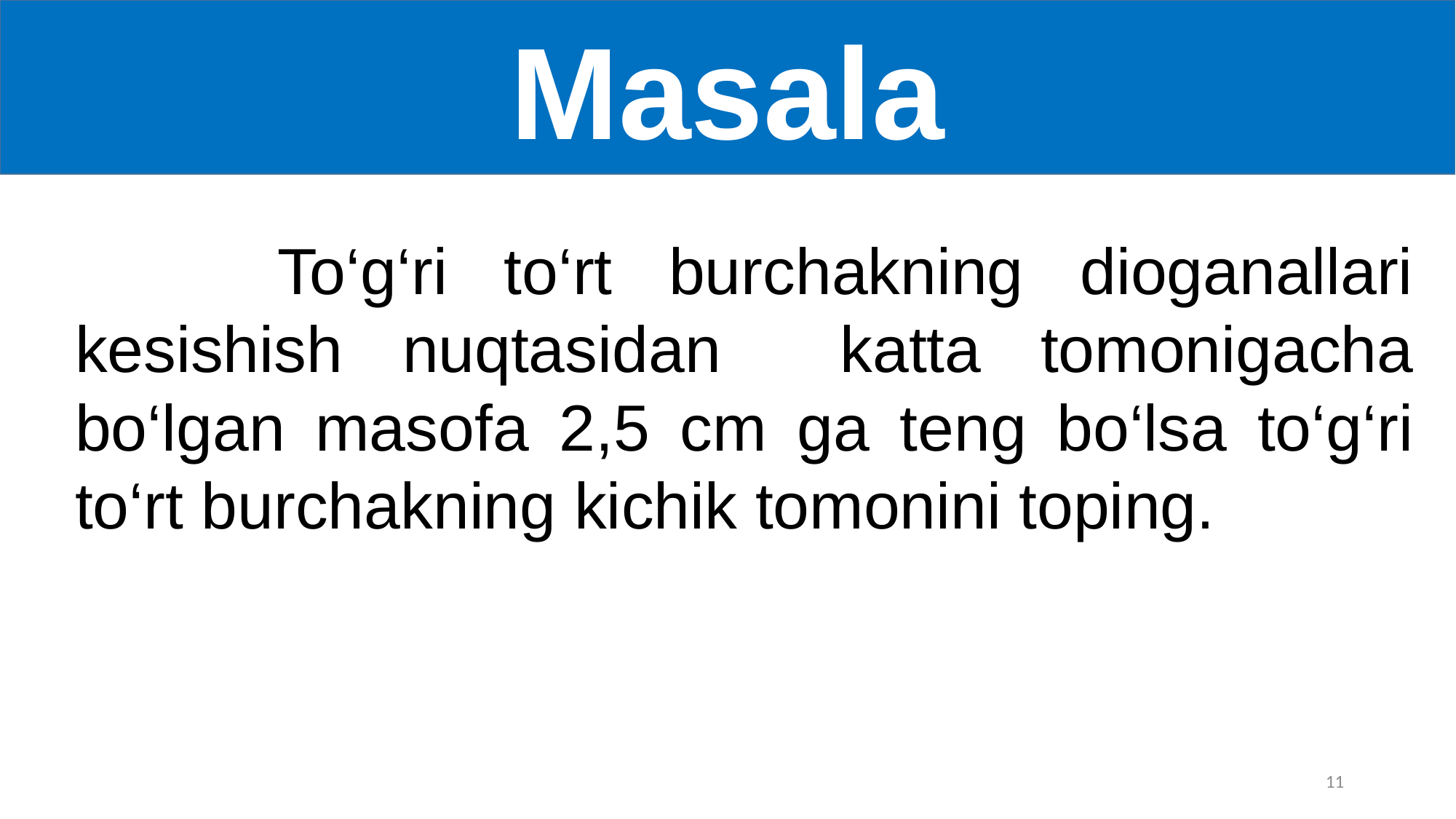

Masala
    To‘g‘ri to‘rt burchakning dioganallari kesishish nuqtasidan  katta tomonigacha bo‘lgan masofa 2,5 cm ga teng bo‘lsa to‘g‘ri to‘rt burchakning kichik tomonini toping.
11